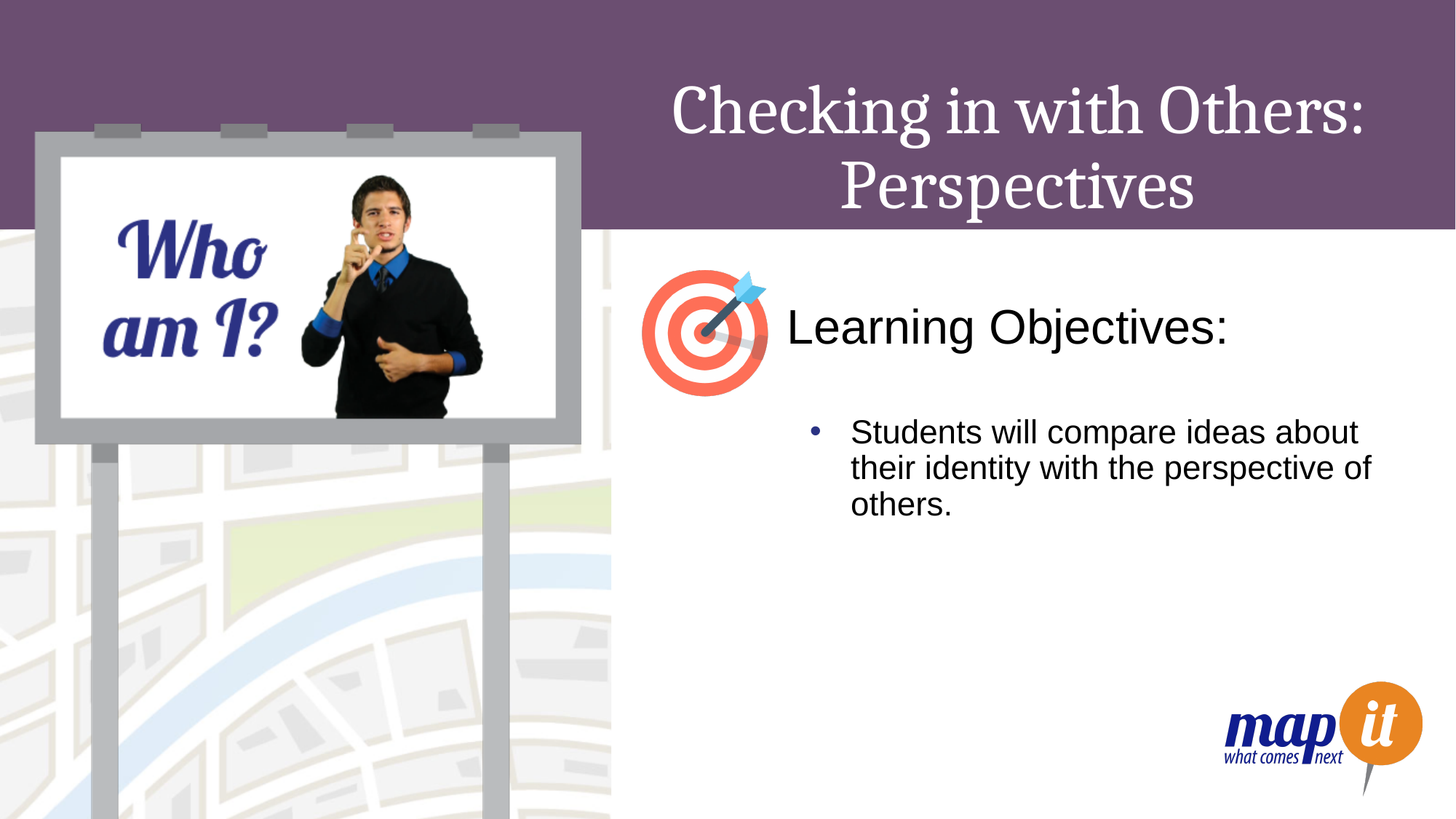

# Checking in with Others: Perspectives
Learning Objectives:
Students will compare ideas about their identity with the perspective of others.